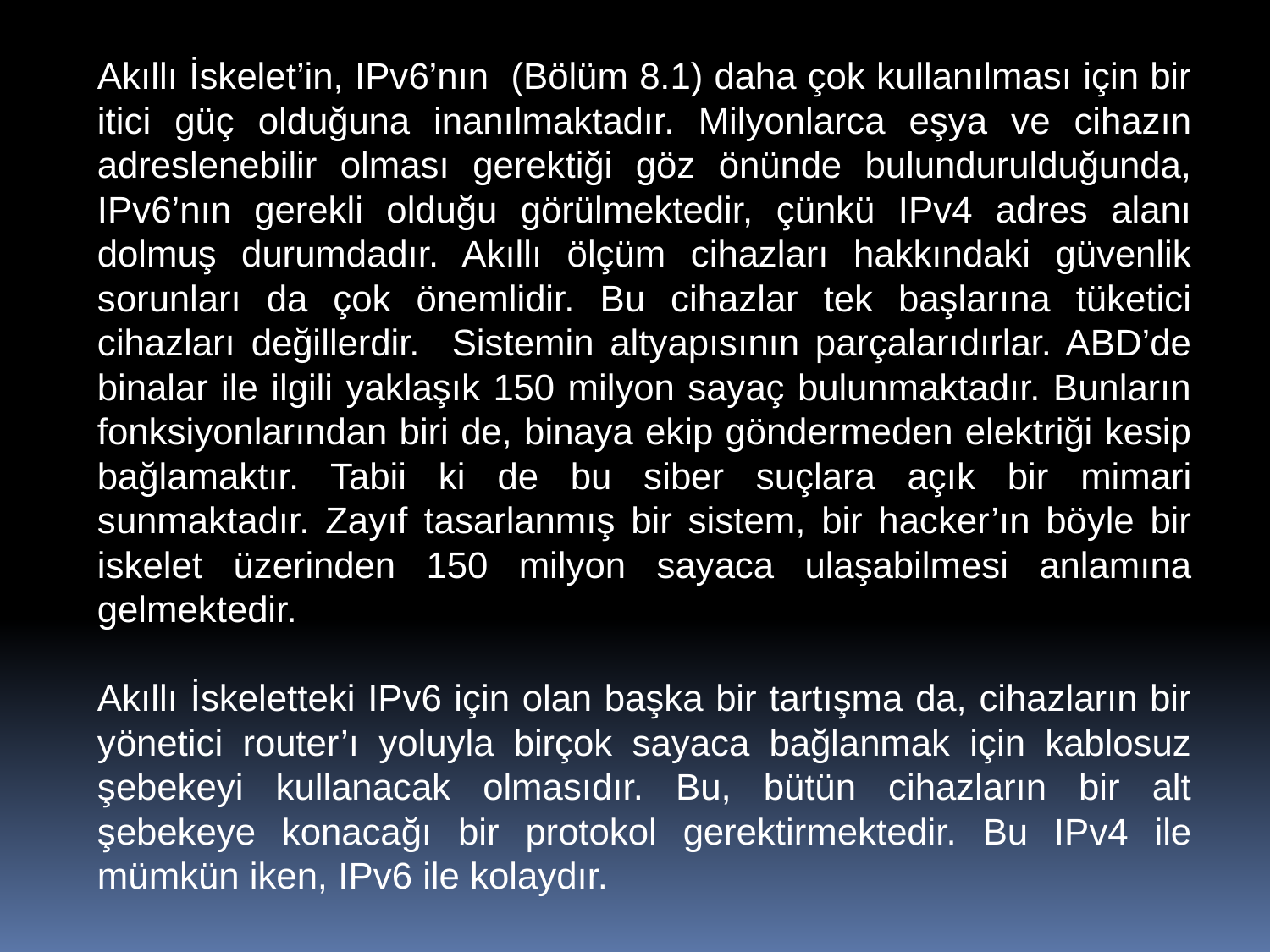

Akıllı İskelet’in, IPv6’nın  (Bölüm 8.1) daha çok kullanılması için bir itici güç olduğuna inanılmaktadır. Milyonlarca eşya ve cihazın adreslenebilir olması gerektiği göz önünde bulundurulduğunda, IPv6’nın gerekli olduğu görülmektedir, çünkü IPv4 adres alanı dolmuş durumdadır. Akıllı ölçüm cihazları hakkındaki güvenlik sorunları da çok önemlidir. Bu cihazlar tek başlarına tüketici cihazları değillerdir.  Sistemin altyapısının parçalarıdırlar. ABD’de binalar ile ilgili yaklaşık 150 milyon sayaç bulunmaktadır. Bunların fonksiyonlarından biri de, binaya ekip göndermeden elektriği kesip bağlamaktır. Tabii ki de bu siber suçlara açık bir mimari sunmaktadır. Zayıf tasarlanmış bir sistem, bir hacker’ın böyle bir iskelet üzerinden 150 milyon sayaca ulaşabilmesi anlamına gelmektedir.

Akıllı İskeletteki IPv6 için olan başka bir tartışma da, cihazların bir yönetici router’ı yoluyla birçok sayaca bağlanmak için kablosuz şebekeyi kullanacak olmasıdır. Bu, bütün cihazların bir alt şebekeye konacağı bir protokol gerektirmektedir. Bu IPv4 ile mümkün iken, IPv6 ile kolaydır.